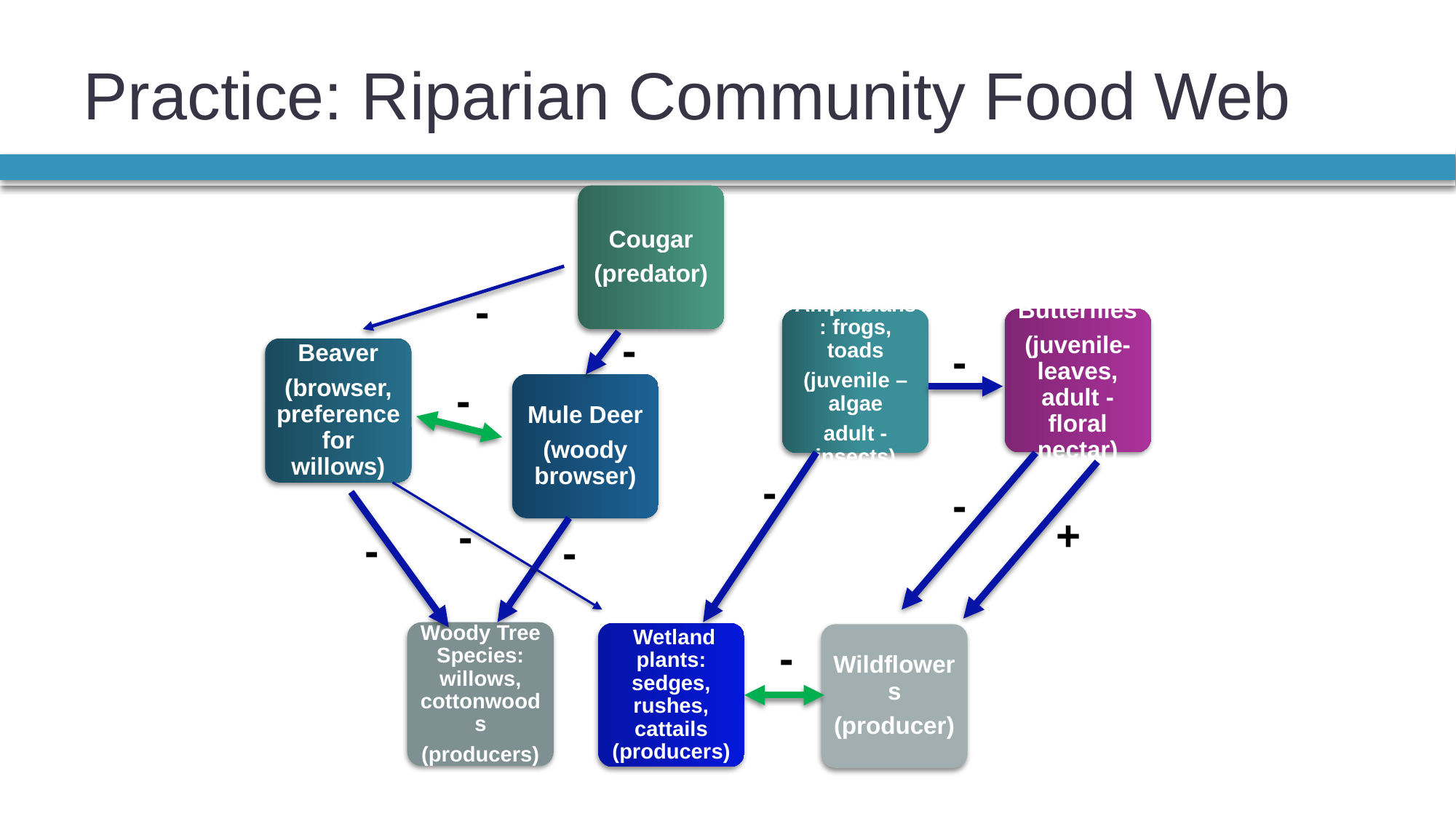

# Practice: Riparian Community Food Web

Cougar
(predator)
-

Butterflies
(juvenile- leaves, adult - floral nectar)

Amphibians: frogs, toads
(juvenile – algae
adult - insects)
-
-

Beaver
(browser, preference for willows)
-

Mule Deer
(woody browser)
-

-

+
-
-
-

Woody Tree Species: willows, cottonwoods
(producers)

 Wetland plants: sedges, rushes, cattails (producers)

Wildflowers
(producer)
-